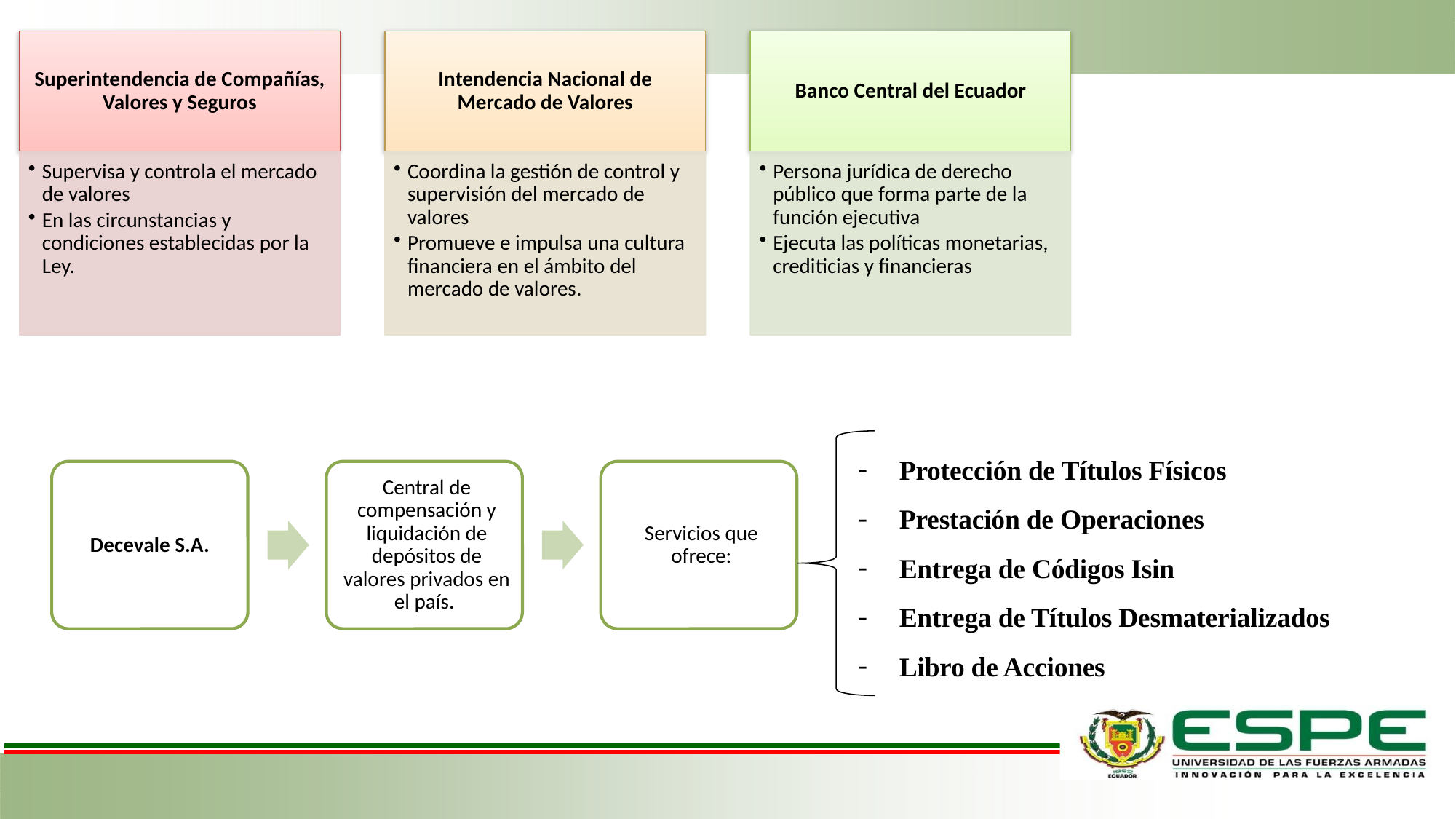

Superintendencia de Compañías, Valores y Seguros
Supervisa y controla el mercado de valores
En las circunstancias y condiciones establecidas por la Ley.
Intendencia Nacional de Mercado de Valores
Coordina la gestión de control y supervisión del mercado de valores
Promueve e impulsa una cultura financiera en el ámbito del mercado de valores.
Banco Central del Ecuador
Persona jurídica de derecho público que forma parte de la función ejecutiva
Ejecuta las políticas monetarias, crediticias y financieras
Decevale S.A.

Central de compensación y liquidación de depósitos de valores privados en el país.

Servicios que ofrece:

Protección de Títulos Físicos
Prestación de Operaciones
Entrega de Códigos Isin
Entrega de Títulos Desmaterializados
Libro de Acciones